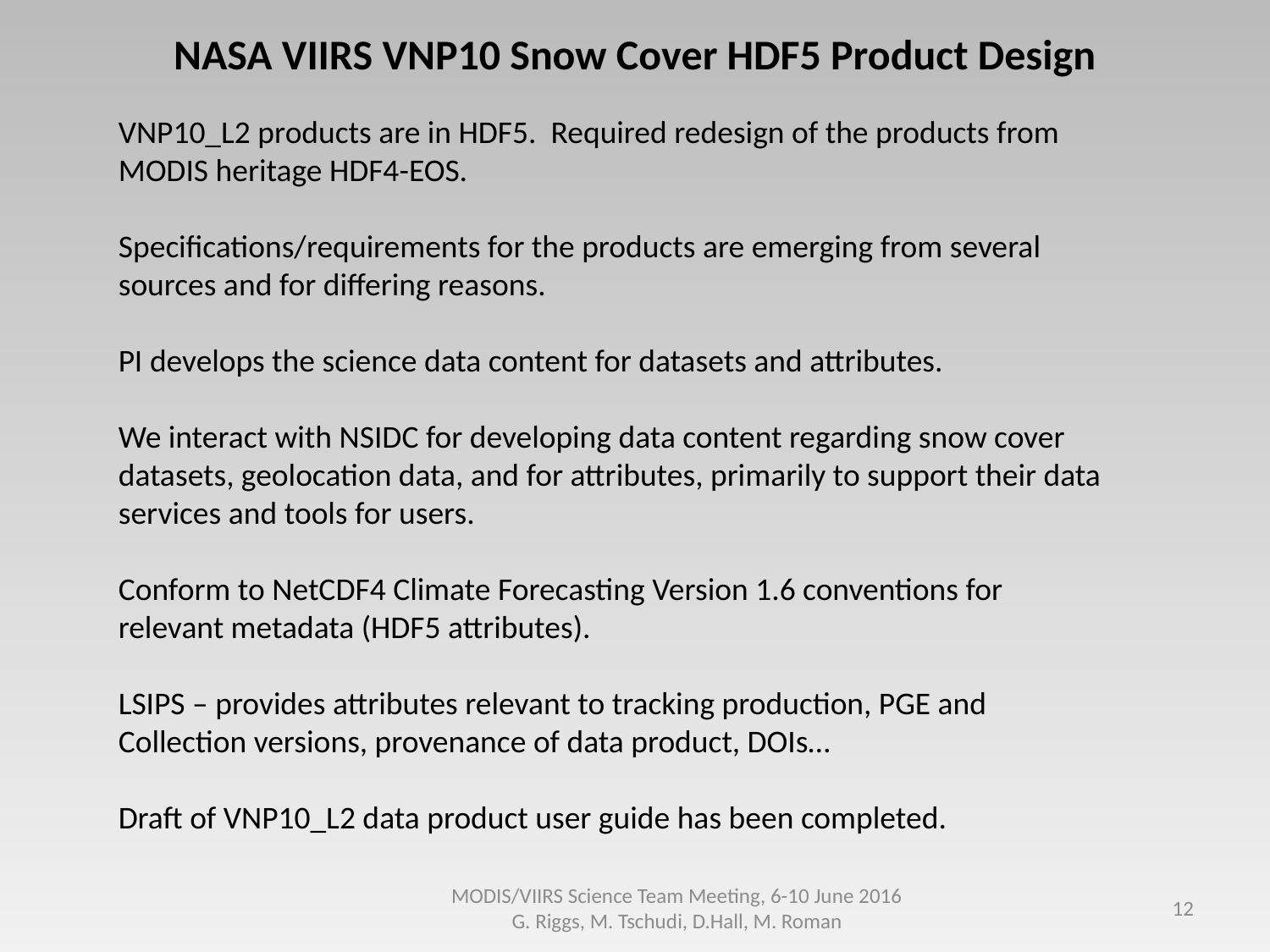

NASA VIIRS VNP10 Snow Cover HDF5 Product Design
VNP10_L2 products are in HDF5.  Required redesign of the products from MODIS heritage HDF4-EOS.

Specifications/requirements for the products are emerging from several sources and for differing reasons.

PI develops the science data content for datasets and attributes.

We interact with NSIDC for developing data content regarding snow cover datasets, geolocation data, and for attributes, primarily to support their data services and tools for users.

Conform to NetCDF4 Climate Forecasting Version 1.6 conventions for relevant metadata (HDF5 attributes).

LSIPS – provides attributes relevant to tracking production, PGE and Collection versions, provenance of data product, DOIs…

Draft of VNP10_L2 data product user guide has been completed.
MODIS/VIIRS Science Team Meeting, 6-10 June 2016 G. Riggs, M. Tschudi, D.Hall, M. Roman
12